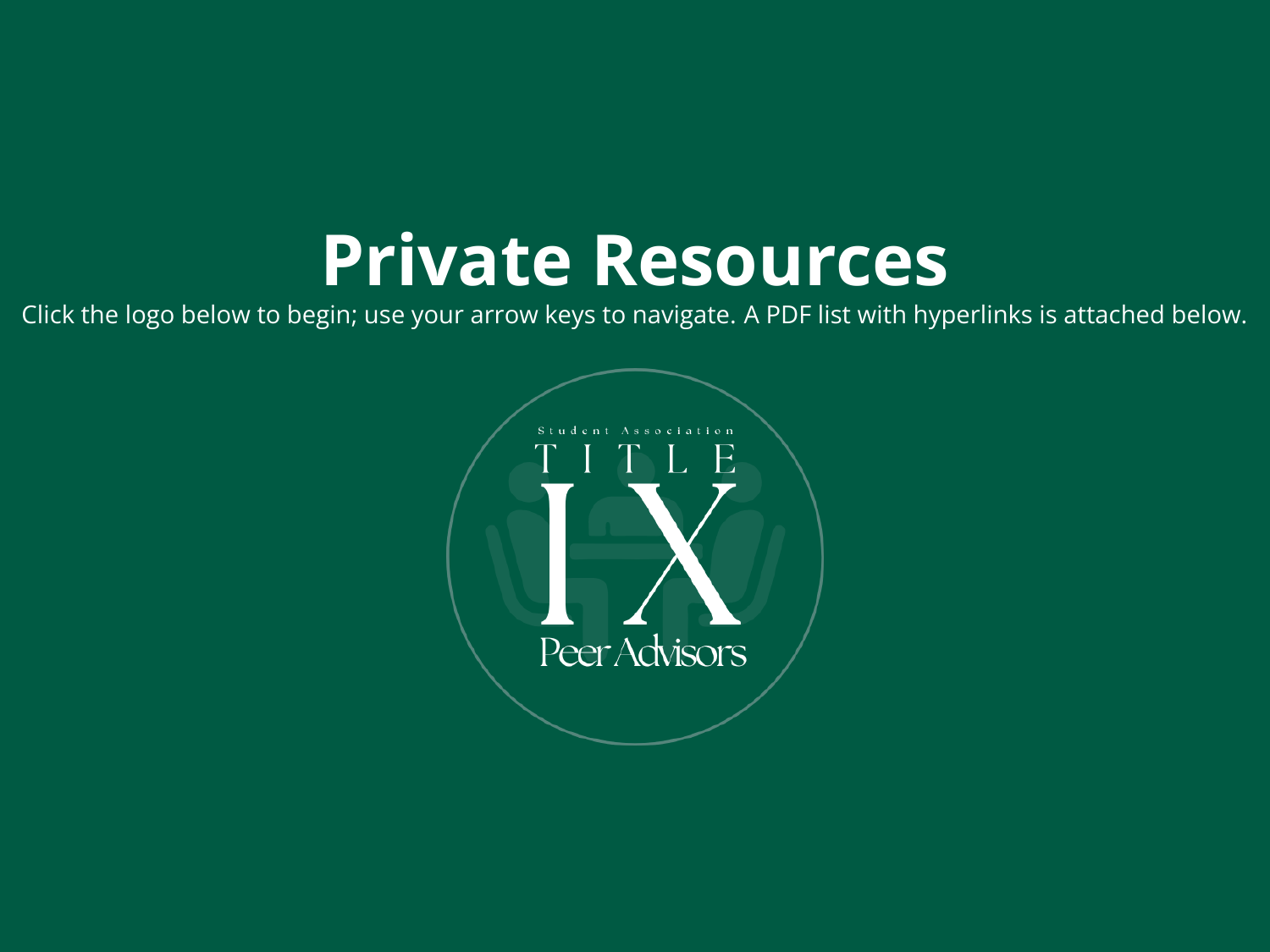

# Private Resources
Click the logo below to begin; use your arrow keys to navigate. A PDF list with hyperlinks is attached below.